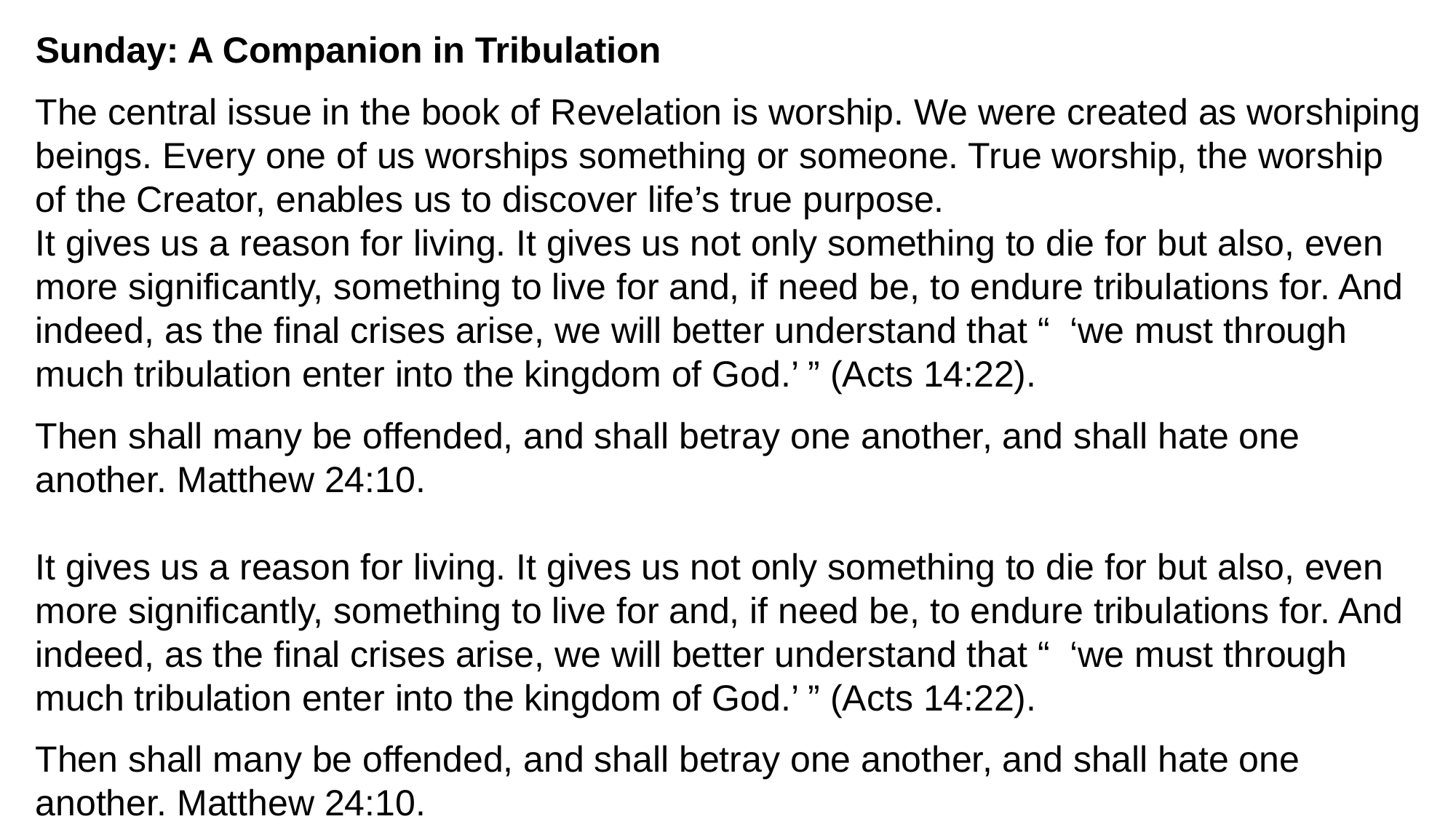

Sunday: A Companion in Tribulation

The central issue in the book of Revelation is worship. We were created as worshiping beings. Every one of us worships something or someone. True worship, the worship of the Creator, enables us to discover life’s true purpose.
It gives us a reason for living. It gives us not only something to die for but also, even more significantly, something to live for and, if need be, to endure tribulations for. And indeed, as the final crises arise, we will better understand that “  ‘we must through much tribulation enter into the kingdom of God.’ ” (Acts 14:22).

Then shall many be offended, and shall betray one another, and shall hate one another. Matthew 24:10.

It gives us a reason for living. It gives us not only something to die for but also, even more significantly, something to live for and, if need be, to endure tribulations for. And indeed, as the final crises arise, we will better understand that “  ‘we must through much tribulation enter into the kingdom of God.’ ” (Acts 14:22).

Then shall many be offended, and shall betray one another, and shall hate one another. Matthew 24:10.